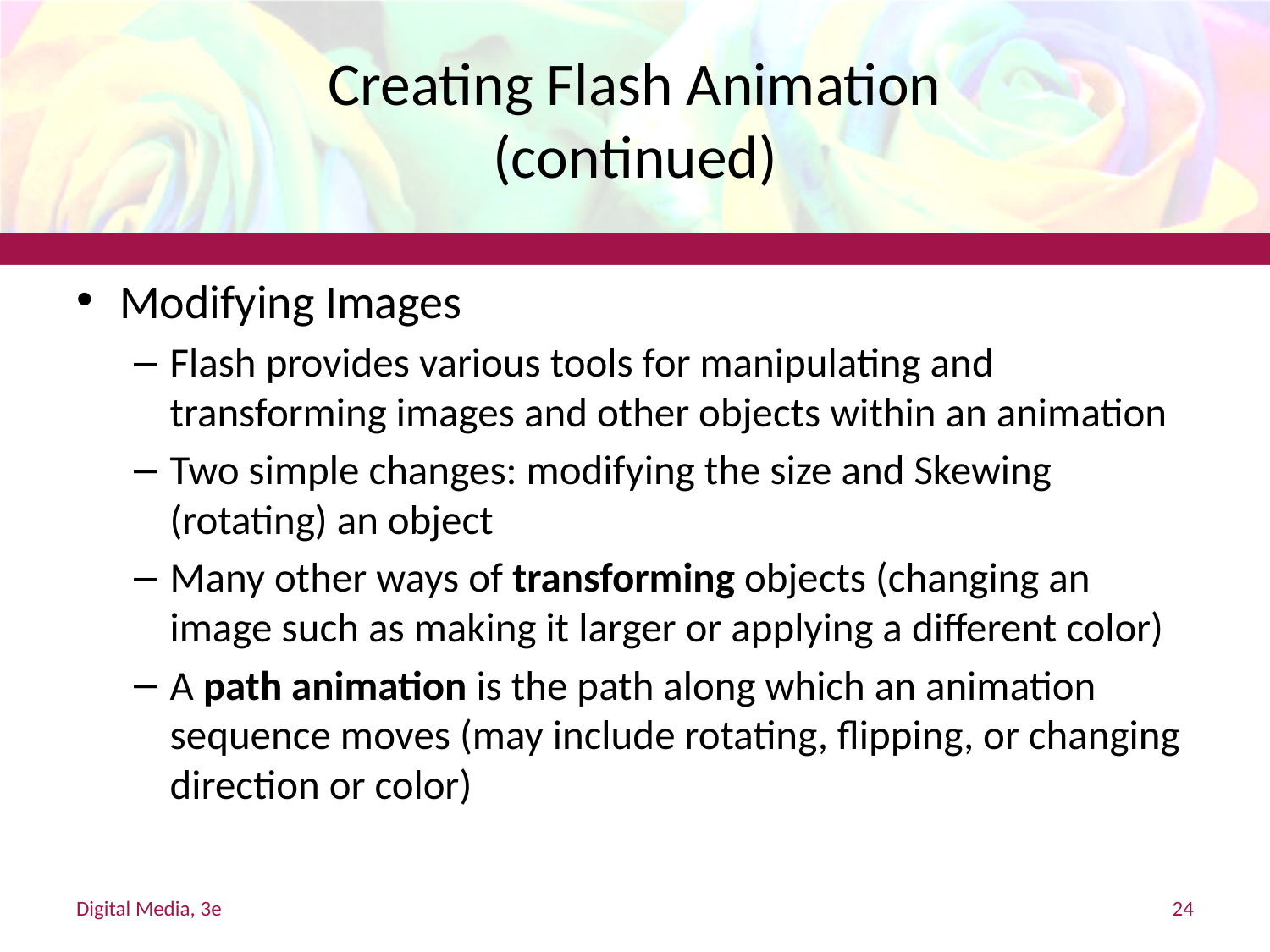

# Creating Flash Animation (continued)
Modifying Images
Flash provides various tools for manipulating and transforming images and other objects within an animation
Two simple changes: modifying the size and Skewing (rotating) an object
Many other ways of transforming objects (changing an image such as making it larger or applying a different color)
A path animation is the path along which an animation sequence moves (may include rotating, flipping, or changing direction or color)

Digital Media, 3e
24